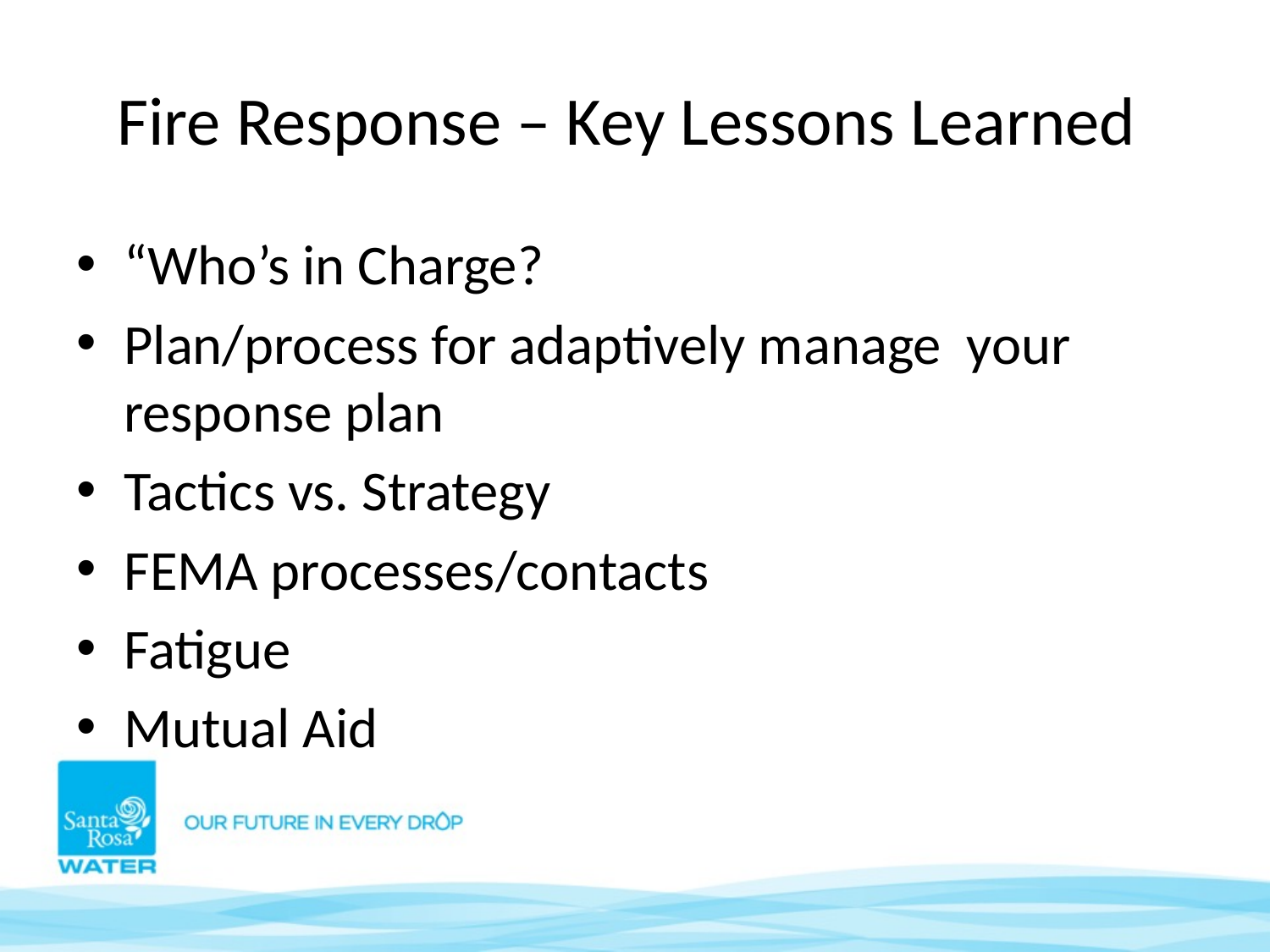

# Fire Response – Key Lessons Learned
“Who’s in Charge?
Plan/process for adaptively manage  your response plan
Tactics vs. Strategy
FEMA processes/contacts
Fatigue
Mutual Aid